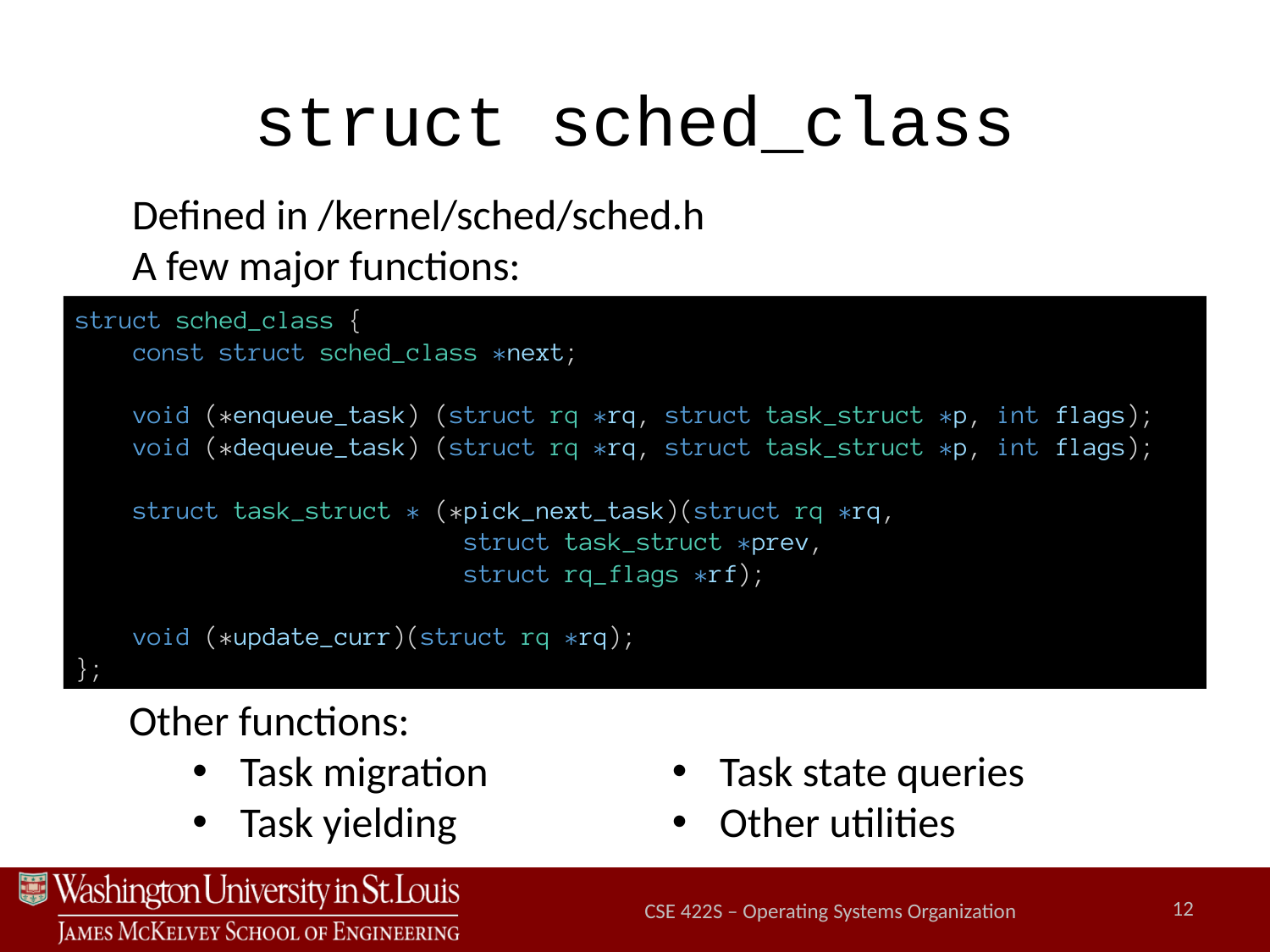

# struct sched_class
Defined in /kernel/sched/sched.h
A few major functions:
struct sched_class {
    const struct sched_class *next;
    void (*enqueue_task) (struct rq *rq, struct task_struct *p, int flags);
    void (*dequeue_task) (struct rq *rq, struct task_struct *p, int flags);
    struct task_struct * (*pick_next_task)(struct rq *rq,
                           struct task_struct *prev,
                           struct rq_flags *rf);
    void (*update_curr)(struct rq *rq);
};
Other functions:
Task migration
Task yielding

Task state queries
Other utilities
CSE 422S – Operating Systems Organization
12